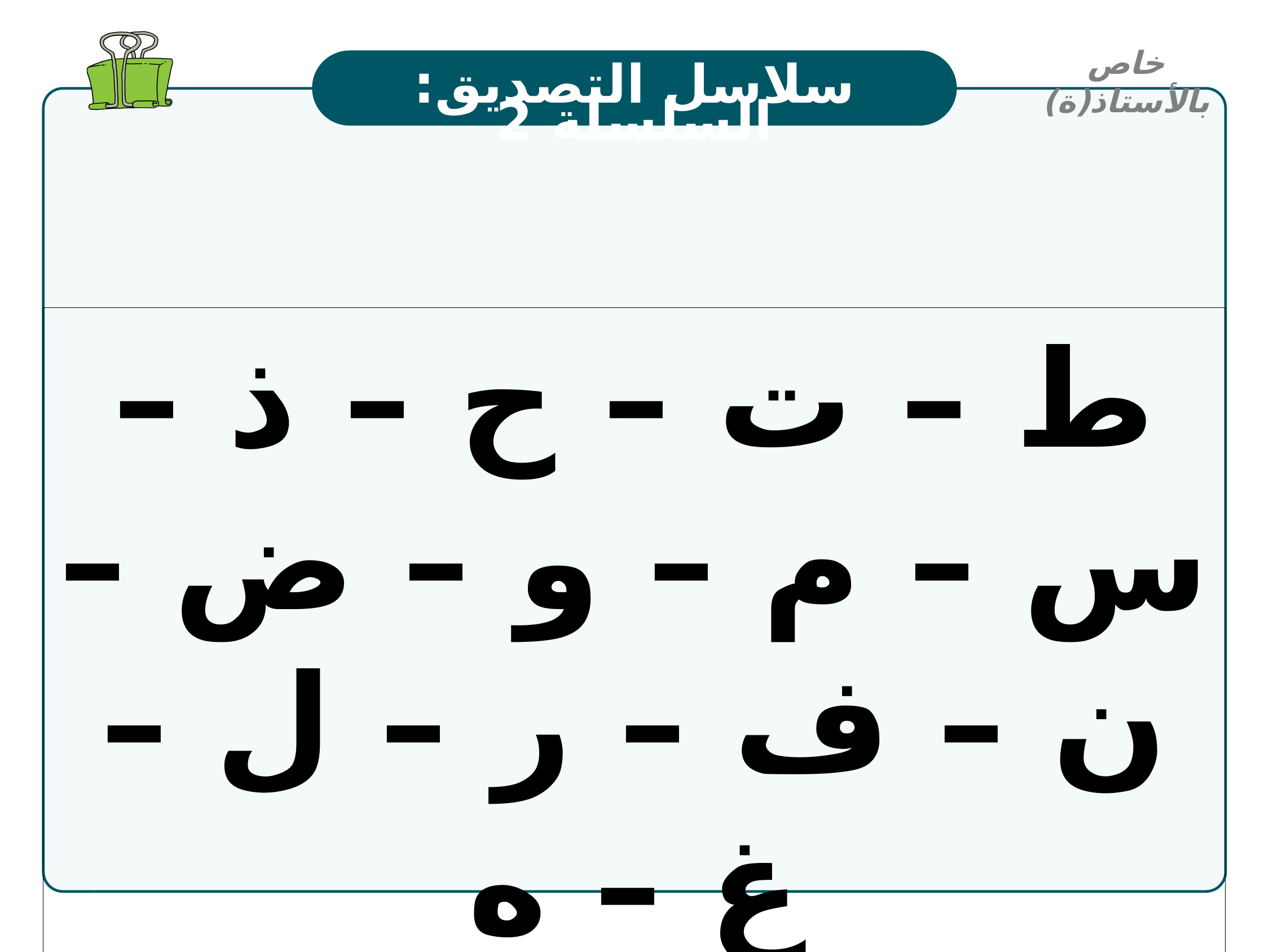

خاص بالأستاذ(ة)
سلاسل التصديق: السلسلة 2
ط – ت – ح – ذ – س – م – و – ض – ن – ف – ر – ل – غ – ه